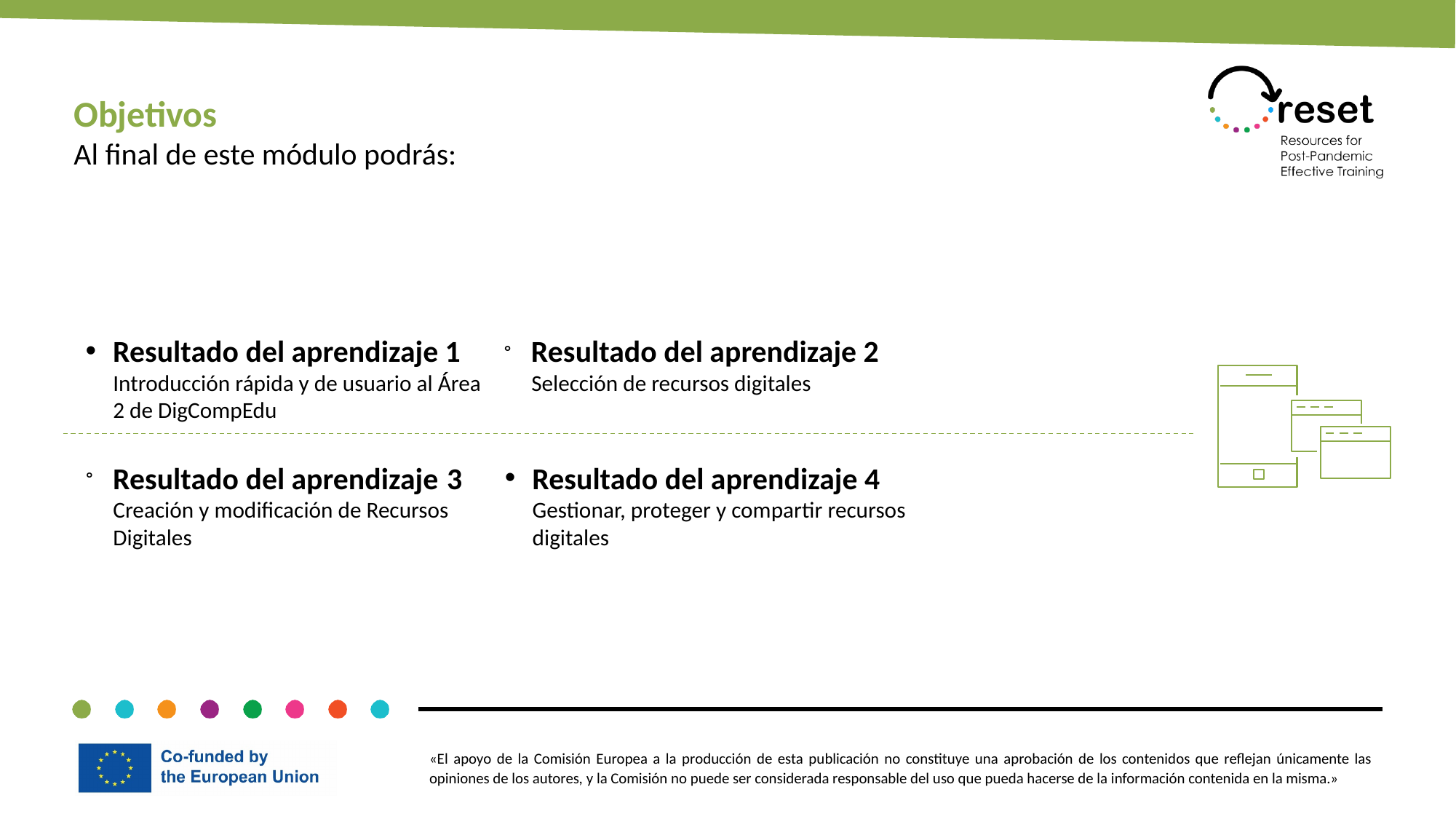

Objetivos
Al final de este módulo podrás:
Resultado del aprendizaje 1
Introducción rápida y de usuario al Área 2 de DigCompEdu
Resultado del aprendizaje 2
Selección de recursos digitales

Resultado del aprendizaje 3
Creación y modificación de Recursos Digitales

Resultado del aprendizaje 4
Gestionar, proteger y compartir recursos digitales